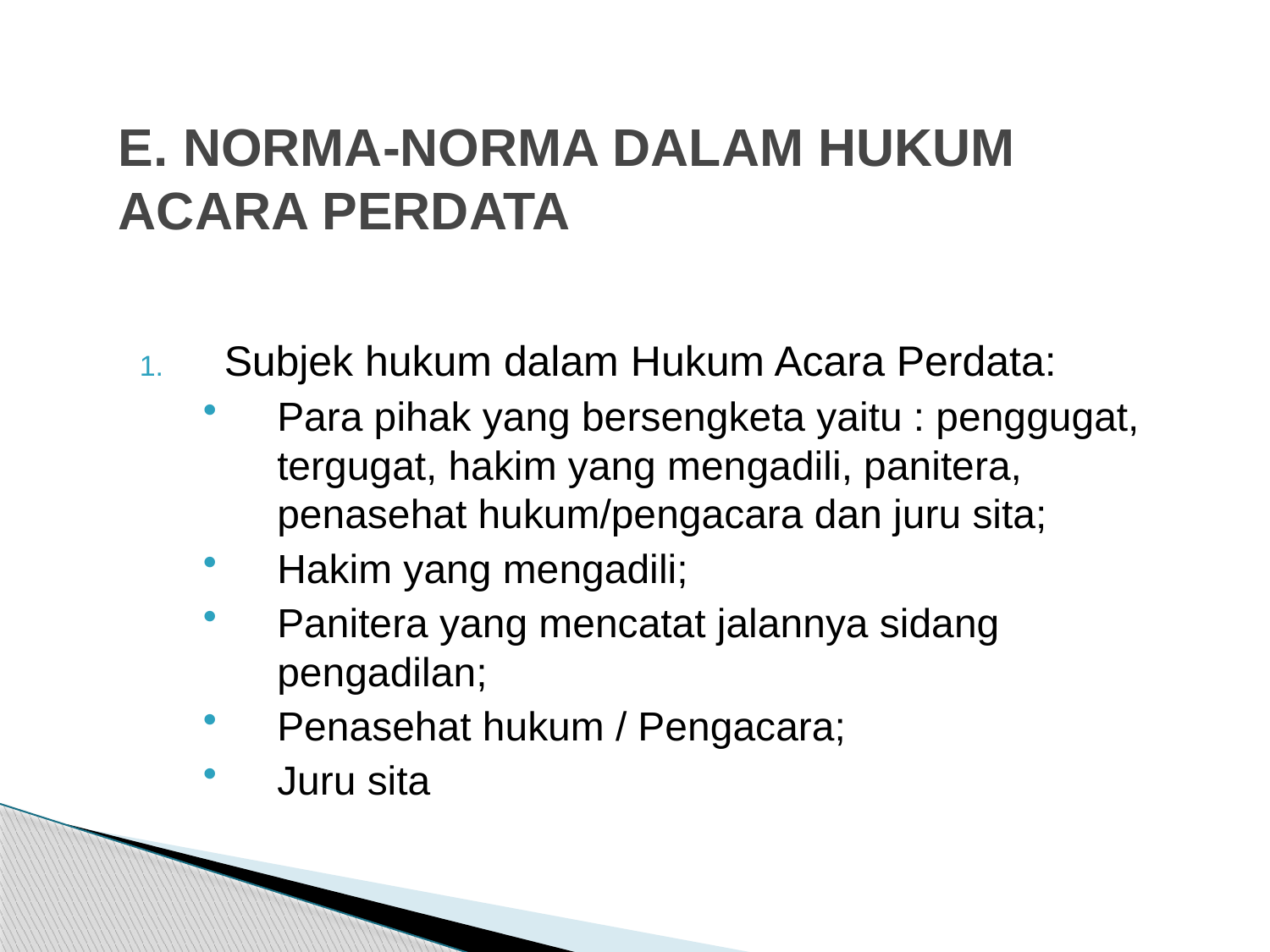

# E. NORMA-NORMA DALAM HUKUM ACARA PERDATA
Subjek hukum dalam Hukum Acara Perdata:
Para pihak yang bersengketa yaitu : penggugat, tergugat, hakim yang mengadili, panitera, penasehat hukum/pengacara dan juru sita;
Hakim yang mengadili;
Panitera yang mencatat jalannya sidang pengadilan;
Penasehat hukum / Pengacara;
Juru sita